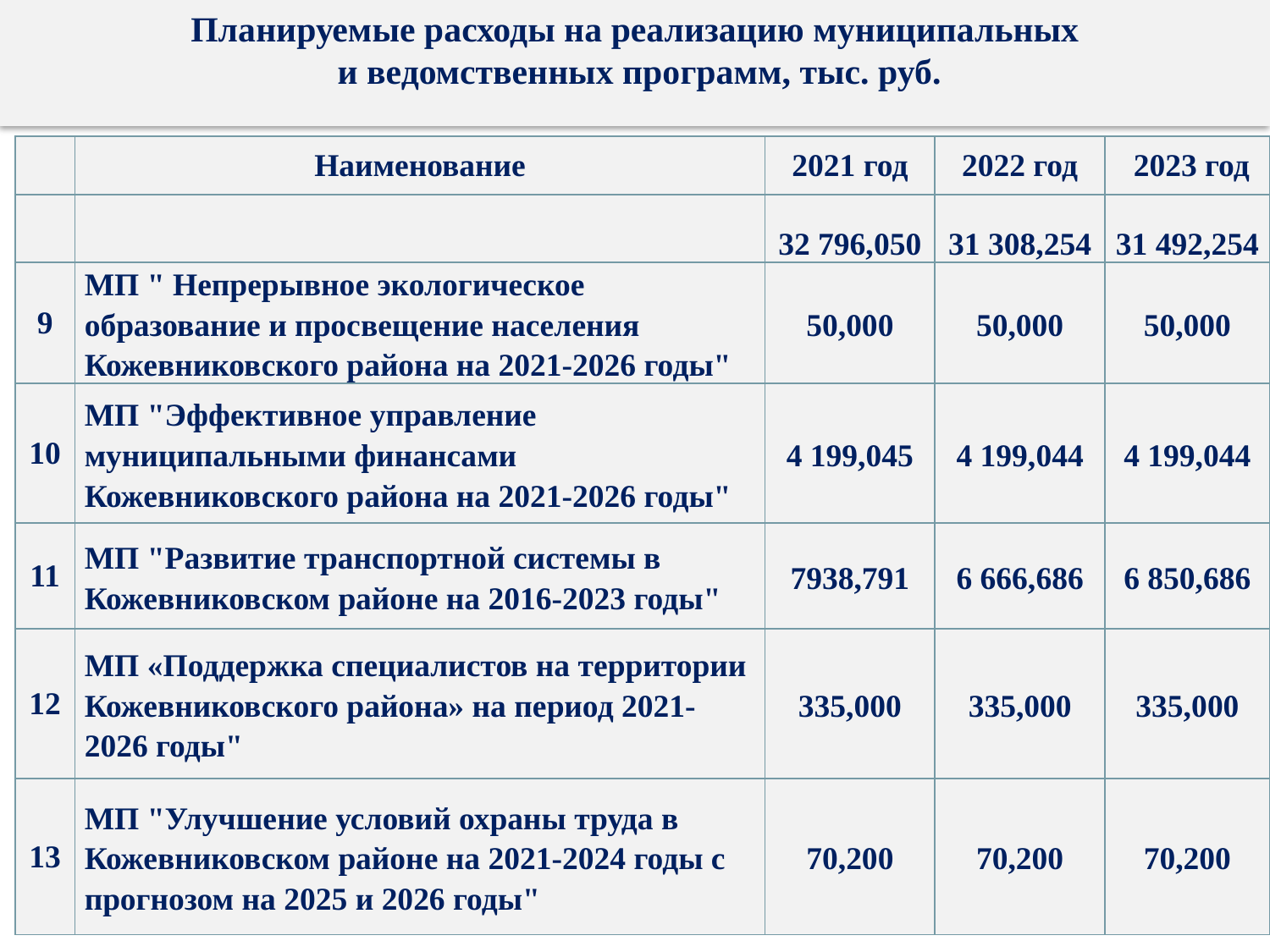

Планируемые расходы на реализацию муниципальных
 и ведомственных программ, тыс. руб.
|  | Наименование | 2021 год | 2022 год | 2023 год |
| --- | --- | --- | --- | --- |
|  |  | 32 796,050 | 31 308,254 | 31 492,254 |
| 9 | МП " Непрерывное экологическое образование и просвещение населения Кожевниковского района на 2021-2026 годы" | 50,000 | 50,000 | 50,000 |
| 10 | МП "Эффективное управление муниципальными финансами Кожевниковского района на 2021-2026 годы" | 4 199,045 | 4 199,044 | 4 199,044 |
| 11 | МП "Развитие транспортной системы в Кожевниковском районе на 2016-2023 годы" | 7938,791 | 6 666,686 | 6 850,686 |
| 12 | МП «Поддержка специалистов на территории Кожевниковского района» на период 2021-2026 годы" | 335,000 | 335,000 | 335,000 |
| 13 | МП "Улучшение условий охраны труда в Кожевниковском районе на 2021-2024 годы с прогнозом на 2025 и 2026 годы" | 70,200 | 70,200 | 70,200 |